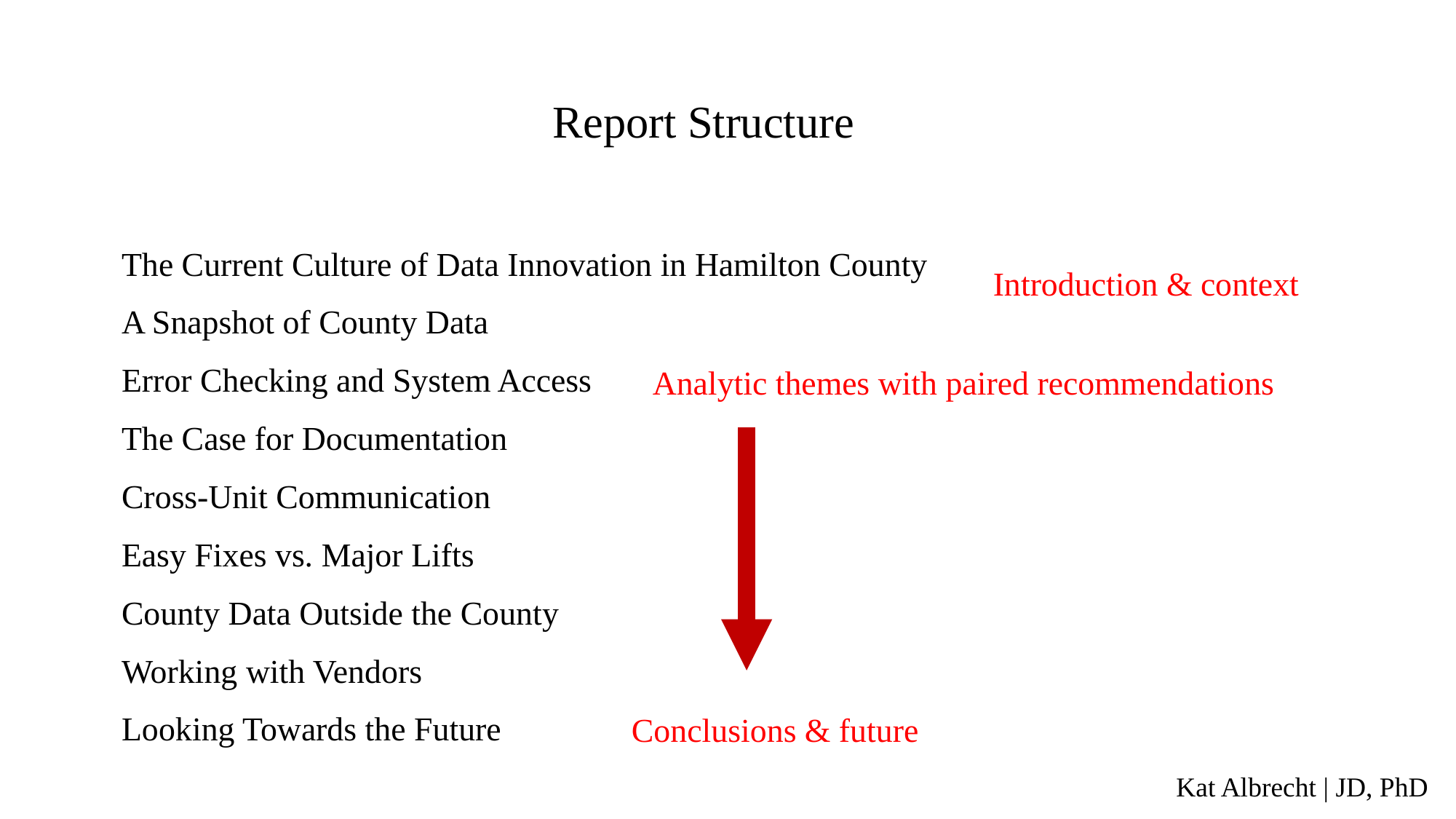

Report Structure
The Current Culture of Data Innovation in Hamilton County
A Snapshot of County Data
Error Checking and System Access
The Case for Documentation
Cross-Unit Communication
Easy Fixes vs. Major Lifts
County Data Outside the County
Working with Vendors
Looking Towards the Future

Introduction & context
Analytic themes with paired recommendations
Conclusions & future
Kat Albrecht | JD, PhD